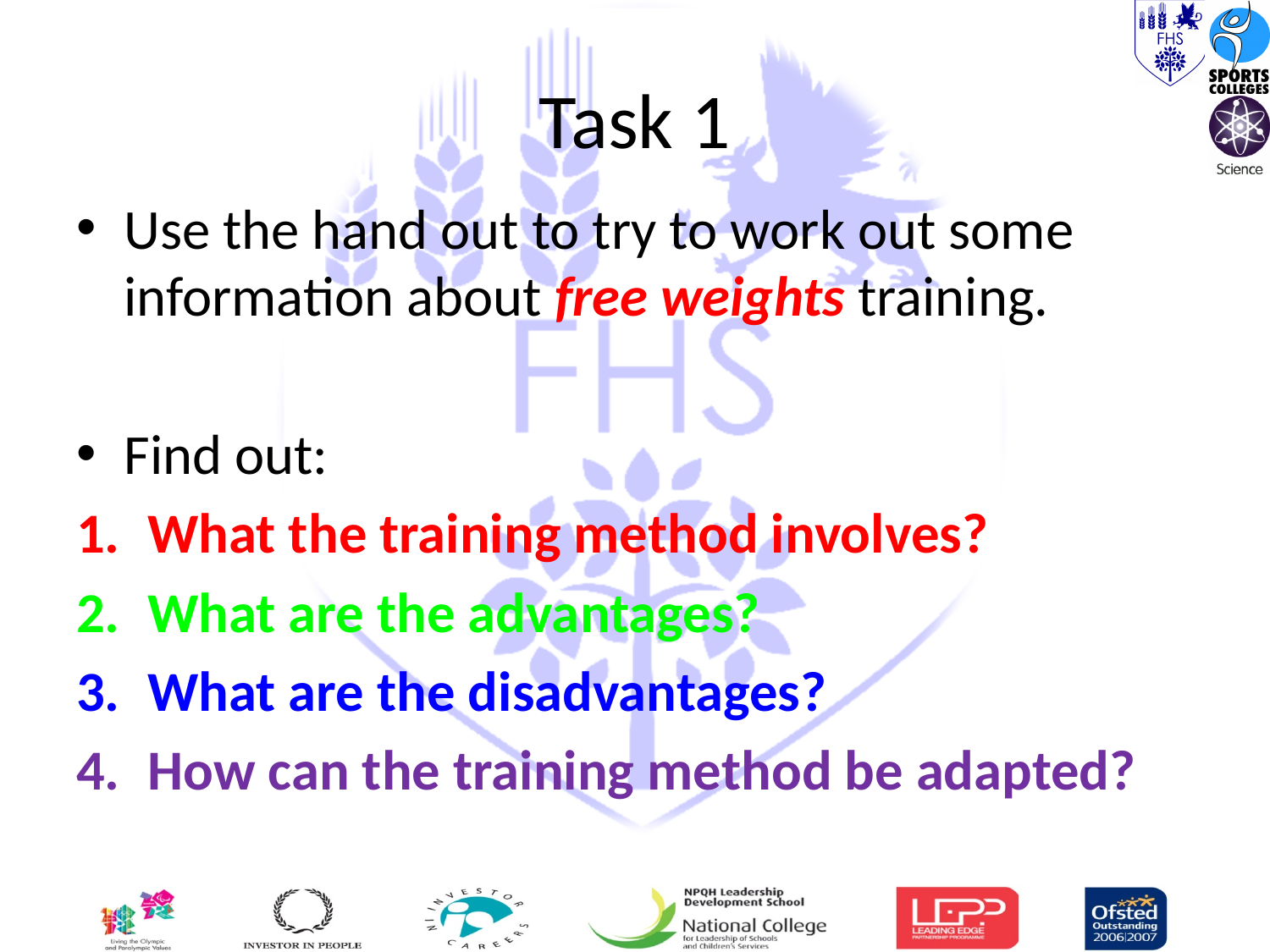

# Task 1
Use the hand out to try to work out some information about free weights training.

Find out:
What the training method involves?
What are the advantages?
What are the disadvantages?
How can the training method be adapted?